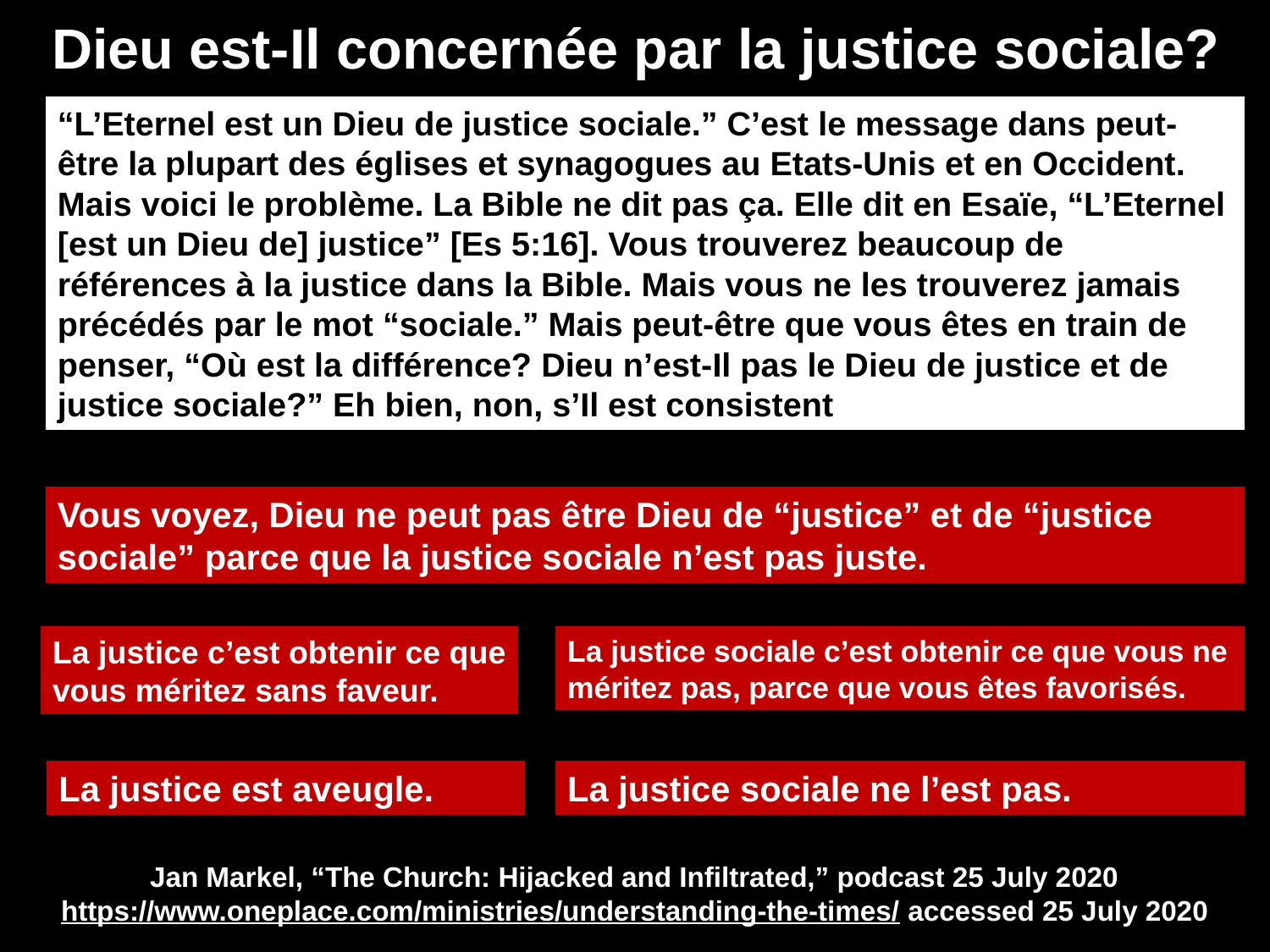

Dieu est-Il concernée par la justice sociale?
“L’Eternel est un Dieu de justice sociale.” C’est le message dans peut-être la plupart des églises et synagogues au Etats-Unis et en Occident. Mais voici le problème. La Bible ne dit pas ça. Elle dit en Esaïe, “L’Eternel [est un Dieu de] justice” [Es 5:16]. Vous trouverez beaucoup de références à la justice dans la Bible. Mais vous ne les trouverez jamais précédés par le mot “sociale.” Mais peut-être que vous êtes en train de penser, “Où est la différence? Dieu n’est-Il pas le Dieu de justice et de justice sociale?” Eh bien, non, s’Il est consistent
Vous voyez, Dieu ne peut pas être Dieu de “justice” et de “justice sociale” parce que la justice sociale n’est pas juste.
La justice c’est obtenir ce que vous méritez sans faveur.
La justice sociale c’est obtenir ce que vous ne méritez pas, parce que vous êtes favorisés.
La justice est aveugle.
La justice sociale ne l’est pas.
Jan Markel, “The Church: Hijacked and Infiltrated,” podcast 25 July 2020
https://www.oneplace.com/ministries/understanding-the-times/ accessed 25 July 2020